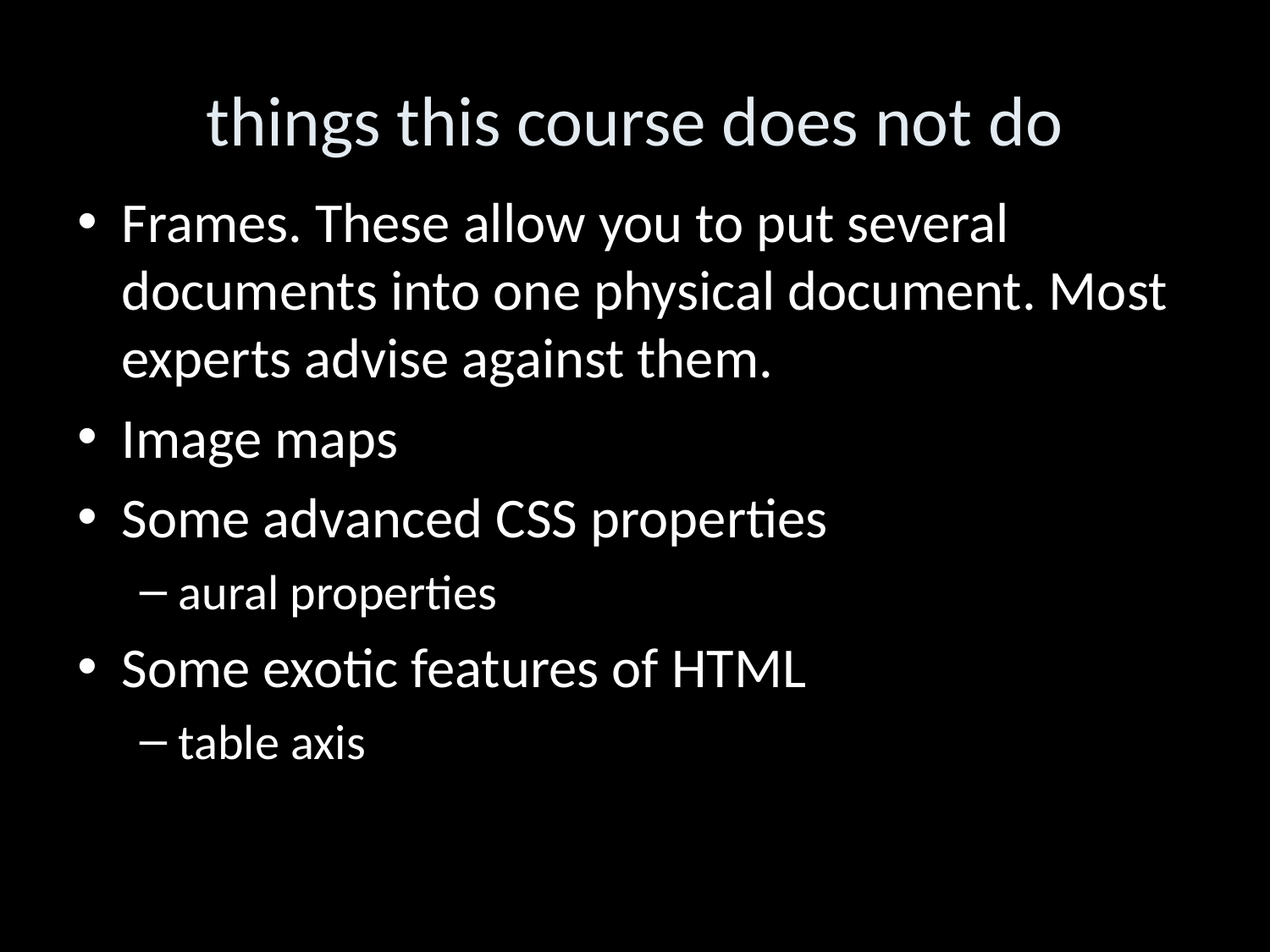

things this course does not do
Frames. These allow you to put several documents into one physical document. Most experts advise against them.
Image maps
Some advanced CSS properties
aural properties
Some exotic features of HTML
table axis